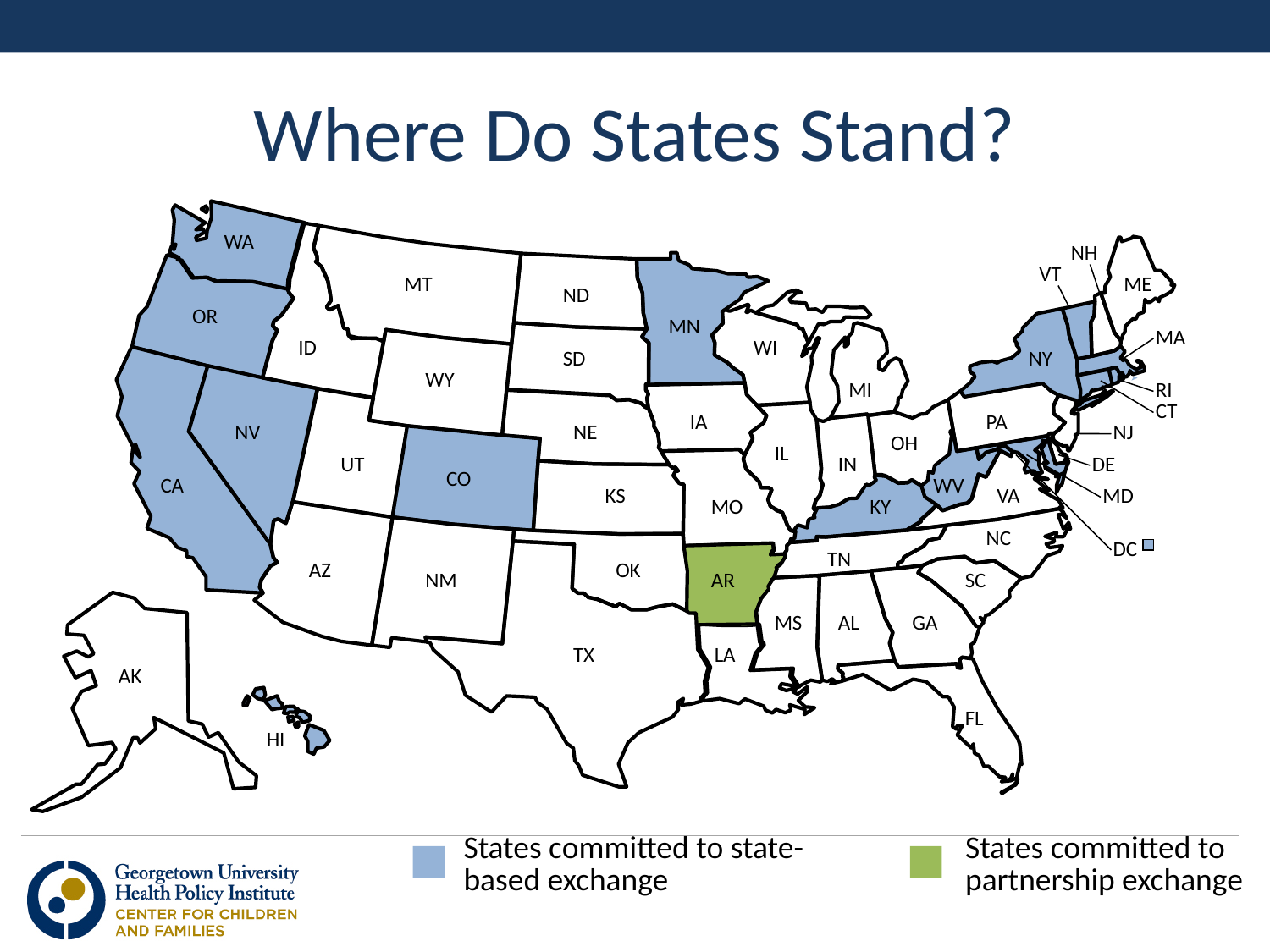

# Where Do States Stand?

WA

NH

VT

MT

ME
ND

OR

MN

MA

ID
WI

SD
NY

WY

MI
RI

CT

IA
PA

NV
NE
NJ

OH

IL

UT
IN
DE

CO

CA
WV

KS
VA
MD
MO
KY

NC

DC

TN

AZ
OK

NM
AR
SC

MS
AL
GA

TX
LA
AK

FL
HI
|  | States committed to state-based exchange |  | States committed to partnership exchange |
| --- | --- | --- | --- |